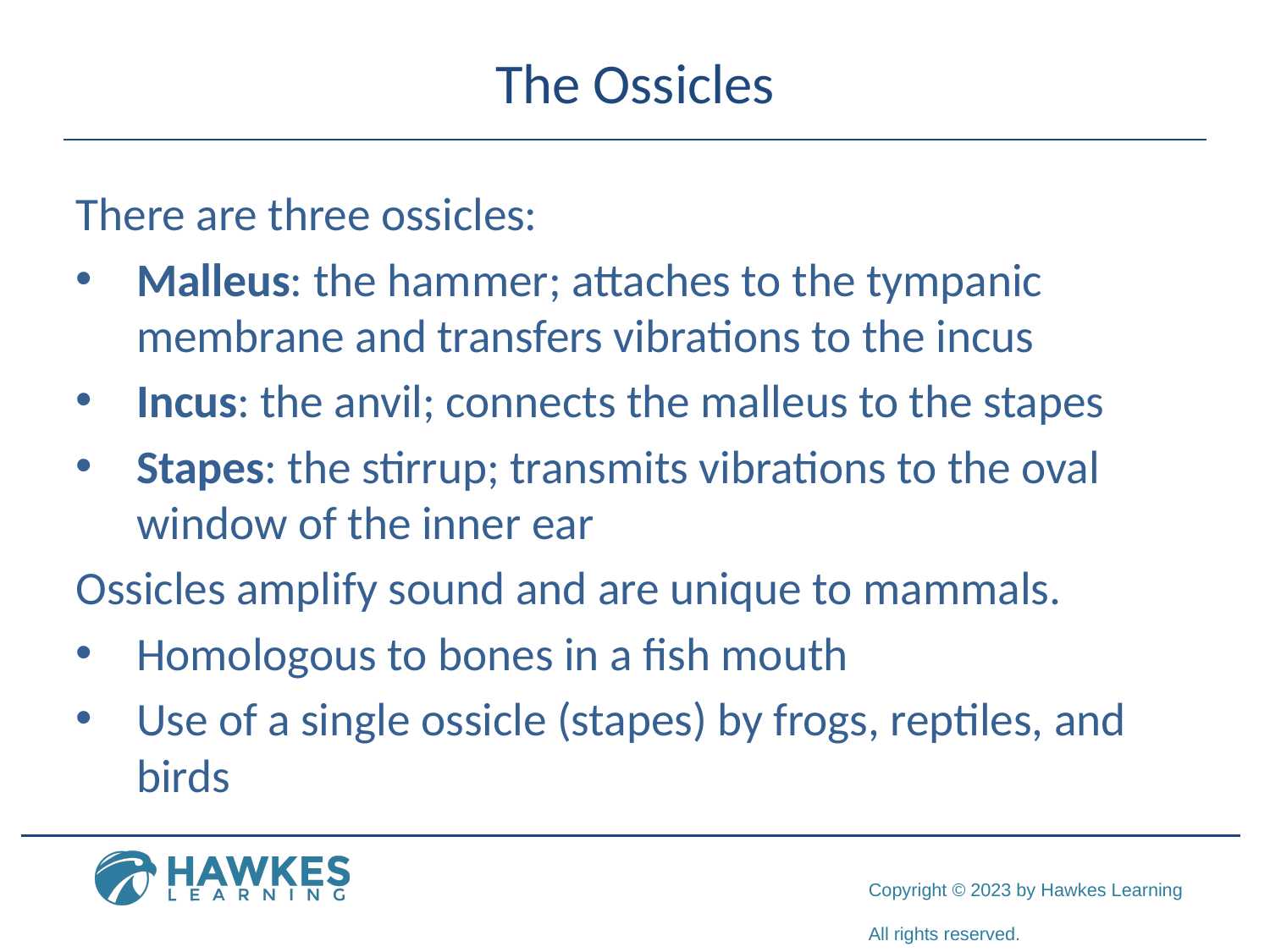

# The Ossicles
There are three ossicles:
Malleus: the hammer; attaches to the tympanic membrane and transfers vibrations to the incus
Incus: the anvil; connects the malleus to the stapes
Stapes: the stirrup; transmits vibrations to the oval window of the inner ear
Ossicles amplify sound and are unique to mammals.
Homologous to bones in a fish mouth
Use of a single ossicle (stapes) by frogs, reptiles, and birds